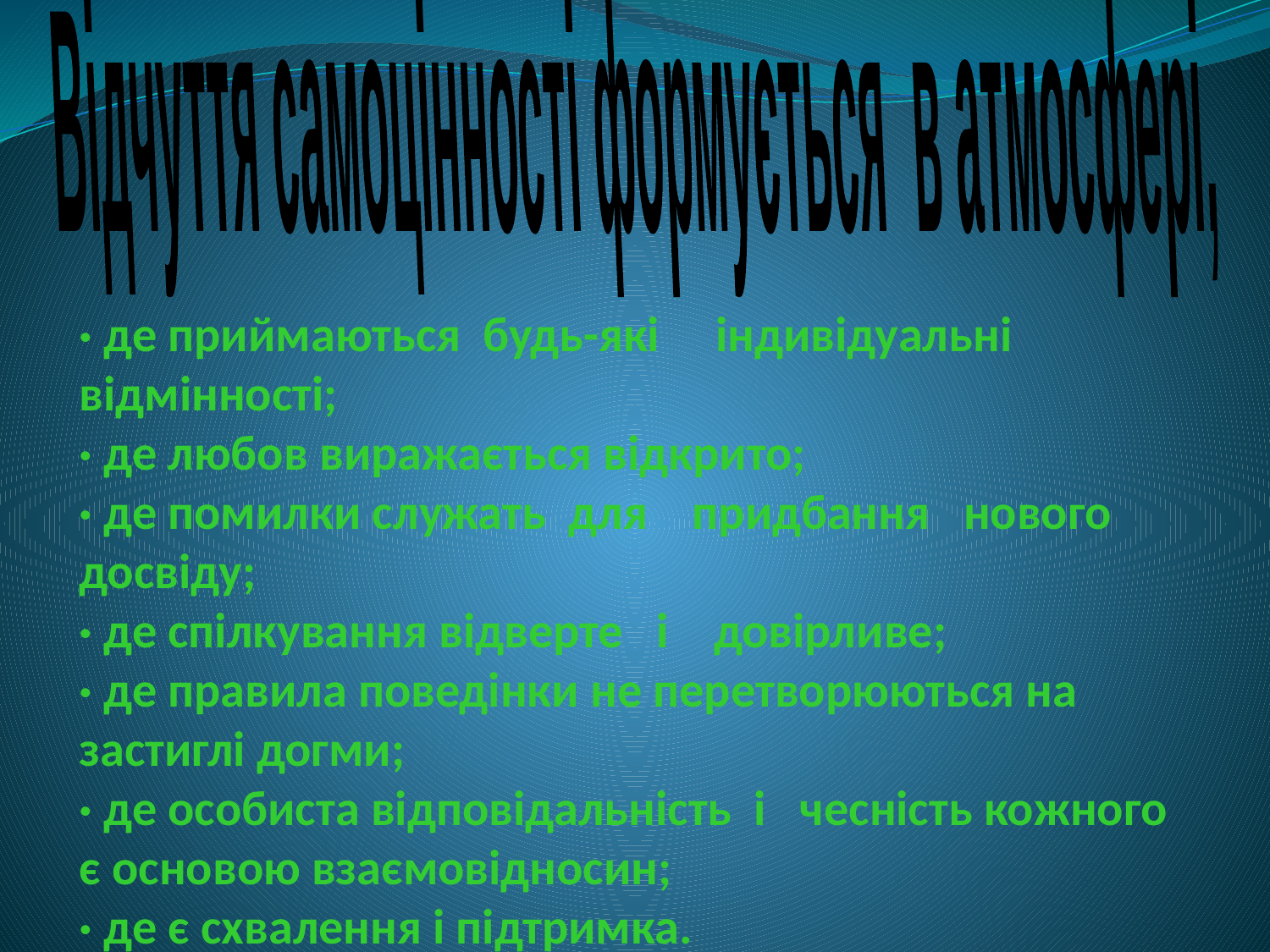

Відчуття самоцінності формується  в атмосфері,
· де приймаються  будь-які     індивідуальні відмінності;
· де любов виражається відкрито;
· де помилки служать  для    придбання   нового досвіду;
· де спілкування відверте   і    довірливе;
· де правила поведінки не перетворюються на застиглі догми;
· де особиста відповідальність  і   чесність кожного є основою взаємовідносин;
· де є схвалення і підтримка.